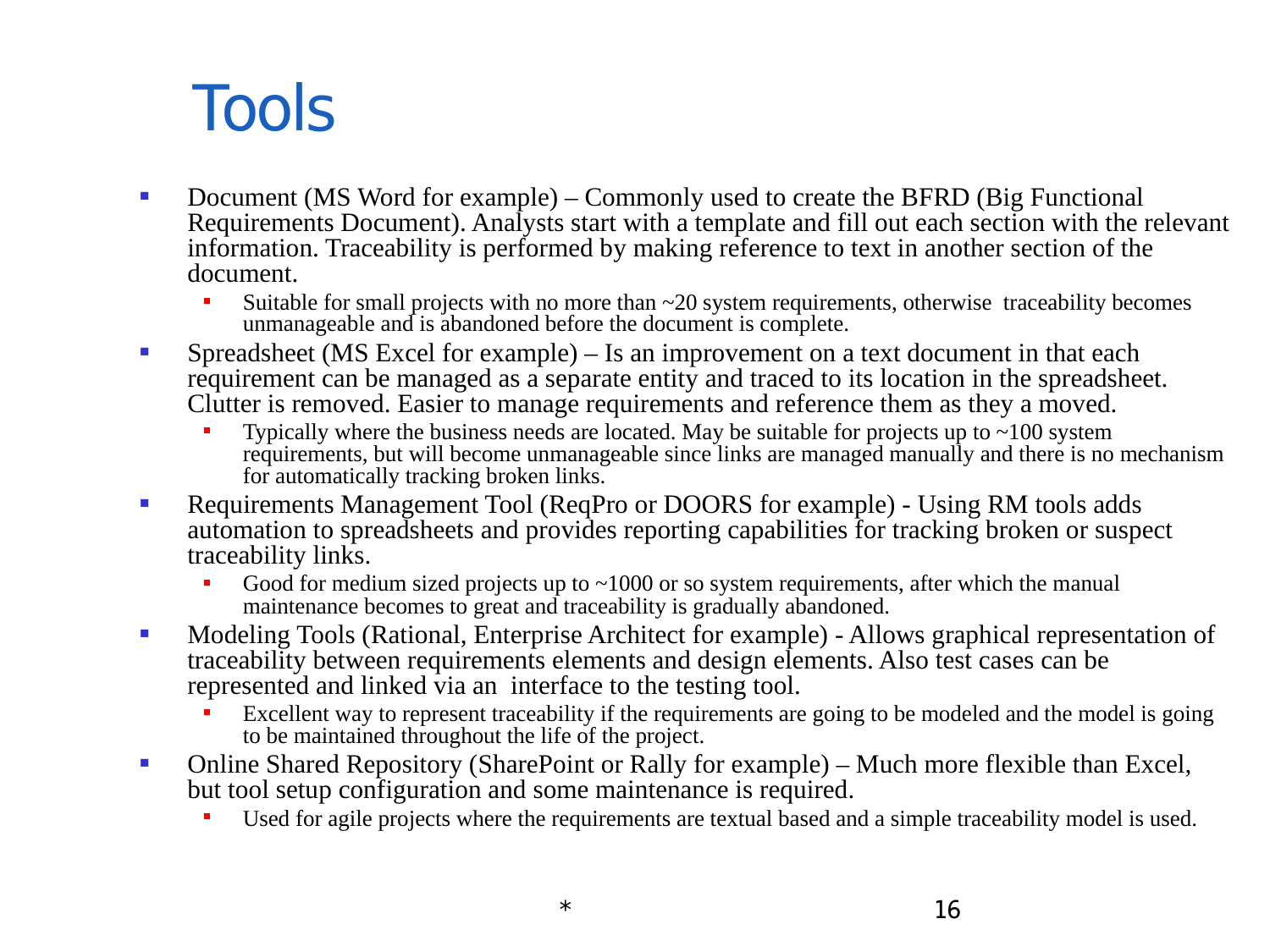

# Tools
Document (MS Word for example) – Commonly used to create the BFRD (Big Functional Requirements Document). Analysts start with a template and fill out each section with the relevant information. Traceability is performed by making reference to text in another section of the document.
Suitable for small projects with no more than ~20 system requirements, otherwise  traceability becomes unmanageable and is abandoned before the document is complete.
Spreadsheet (MS Excel for example) – Is an improvement on a text document in that each requirement can be managed as a separate entity and traced to its location in the spreadsheet. Clutter is removed. Easier to manage requirements and reference them as they a moved.
Typically where the business needs are located. May be suitable for projects up to ~100 system requirements, but will become unmanageable since links are managed manually and there is no mechanism for automatically tracking broken links.
Requirements Management Tool (ReqPro or DOORS for example) - Using RM tools adds automation to spreadsheets and provides reporting capabilities for tracking broken or suspect traceability links.
Good for medium sized projects up to ~1000 or so system requirements, after which the manual maintenance becomes to great and traceability is gradually abandoned.
Modeling Tools (Rational, Enterprise Architect for example) - Allows graphical representation of traceability between requirements elements and design elements. Also test cases can be represented and linked via an  interface to the testing tool.
Excellent way to represent traceability if the requirements are going to be modeled and the model is going to be maintained throughout the life of the project.
Online Shared Repository (SharePoint or Rally for example) – Much more flexible than Excel, but tool setup configuration and some maintenance is required.
Used for agile projects where the requirements are textual based and a simple traceability model is used.
*
16